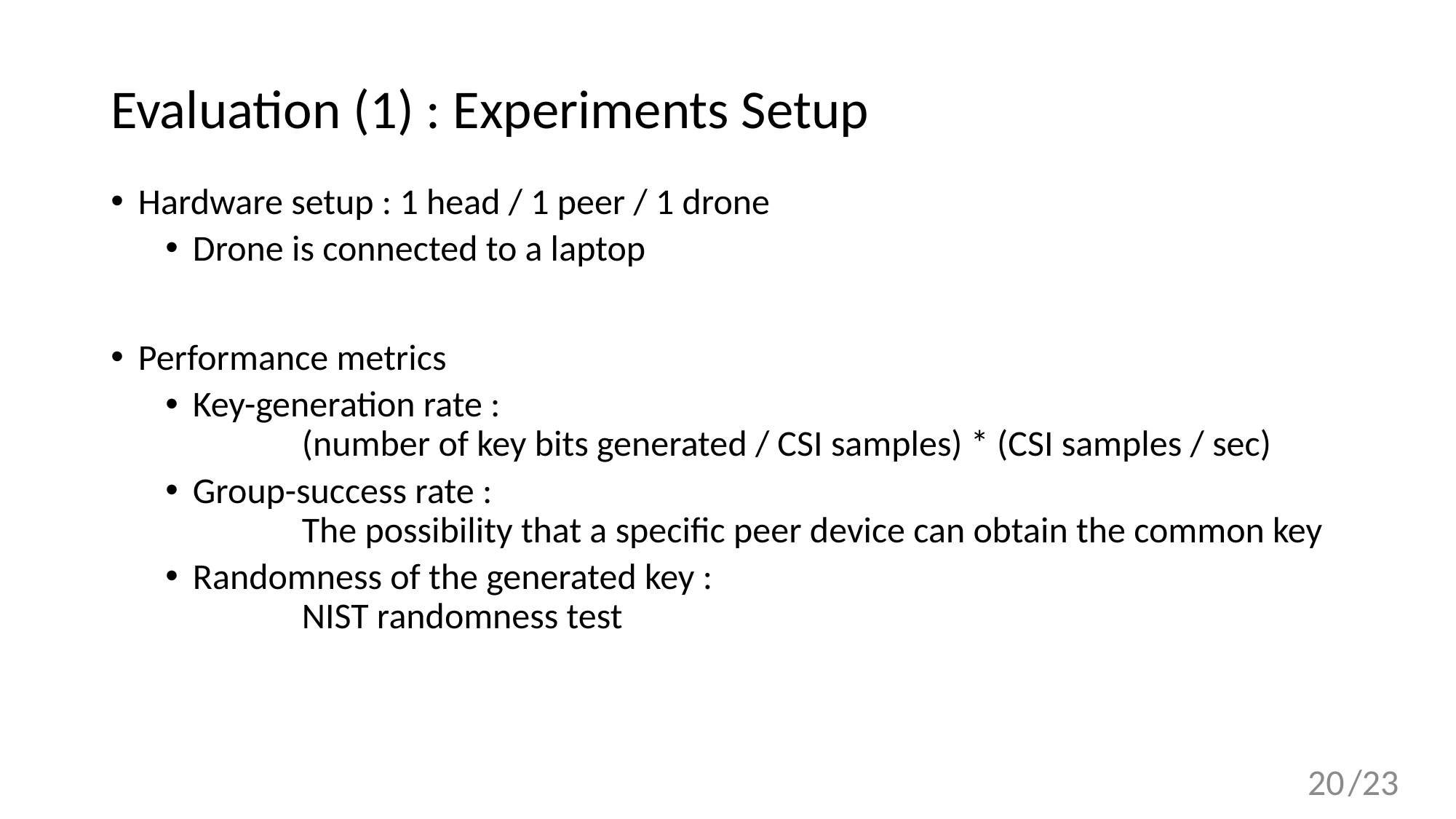

# Evaluation (1) : Experiments Setup
Hardware setup : 1 head / 1 peer / 1 drone
Drone is connected to a laptop

Performance metrics
Key-generation rate :
	(number of key bits generated / CSI samples) * (CSI samples / sec)
Group-success rate :
	The possibility that a specific peer device can obtain the common key
Randomness of the generated key :
	NIST randomness test
20